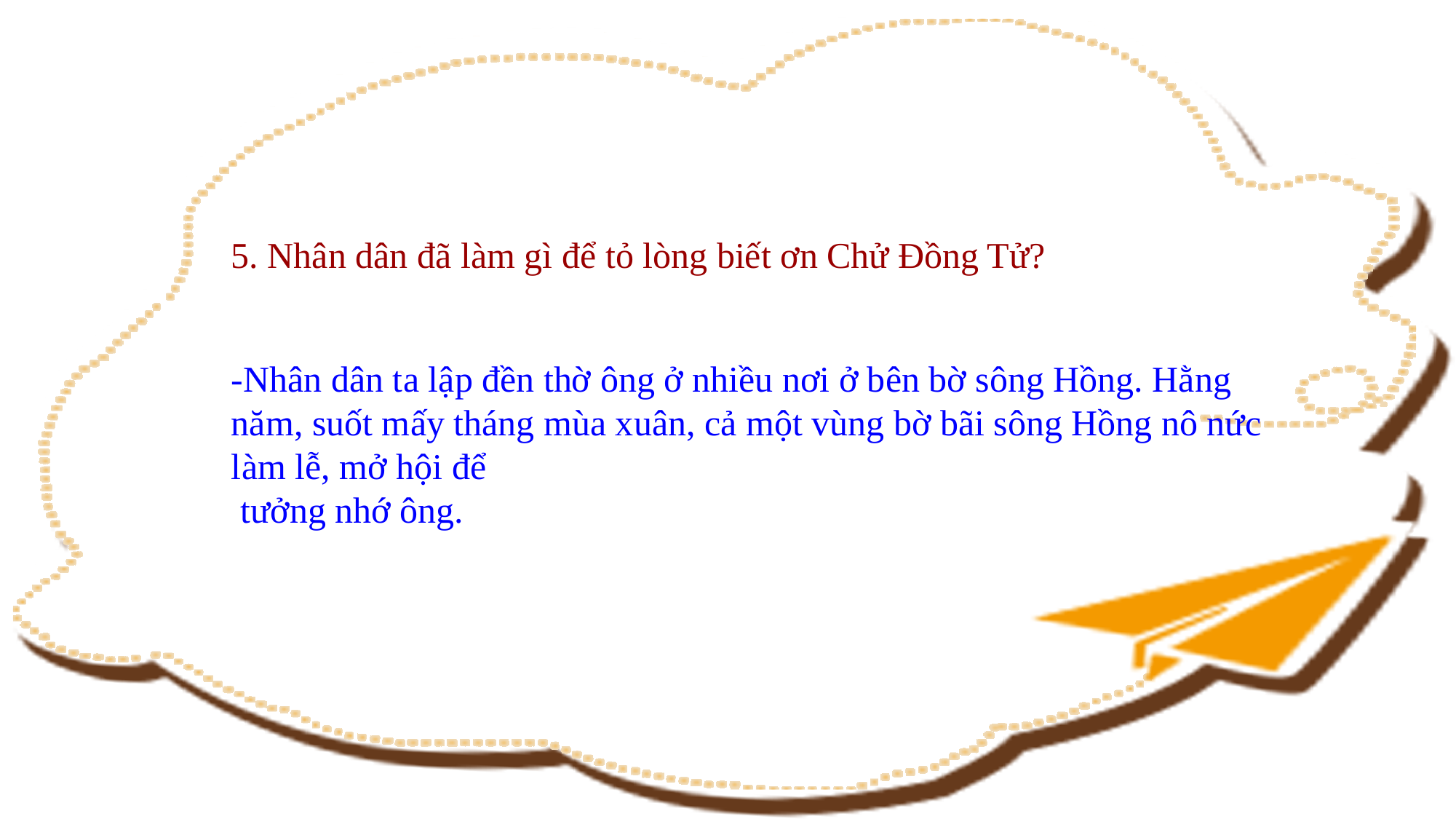

5. Nhân dân đã làm gì để tỏ lòng biết ơn Chử Đồng Tử?
-Nhân dân ta lập đền thờ ông ở nhiều nơi ở bên bờ sông Hồng. Hằng năm, suốt mấy tháng mùa xuân, cả một vùng bờ bãi sông Hồng nô nức làm lễ, mở hội để
 tưởng nhớ ông.